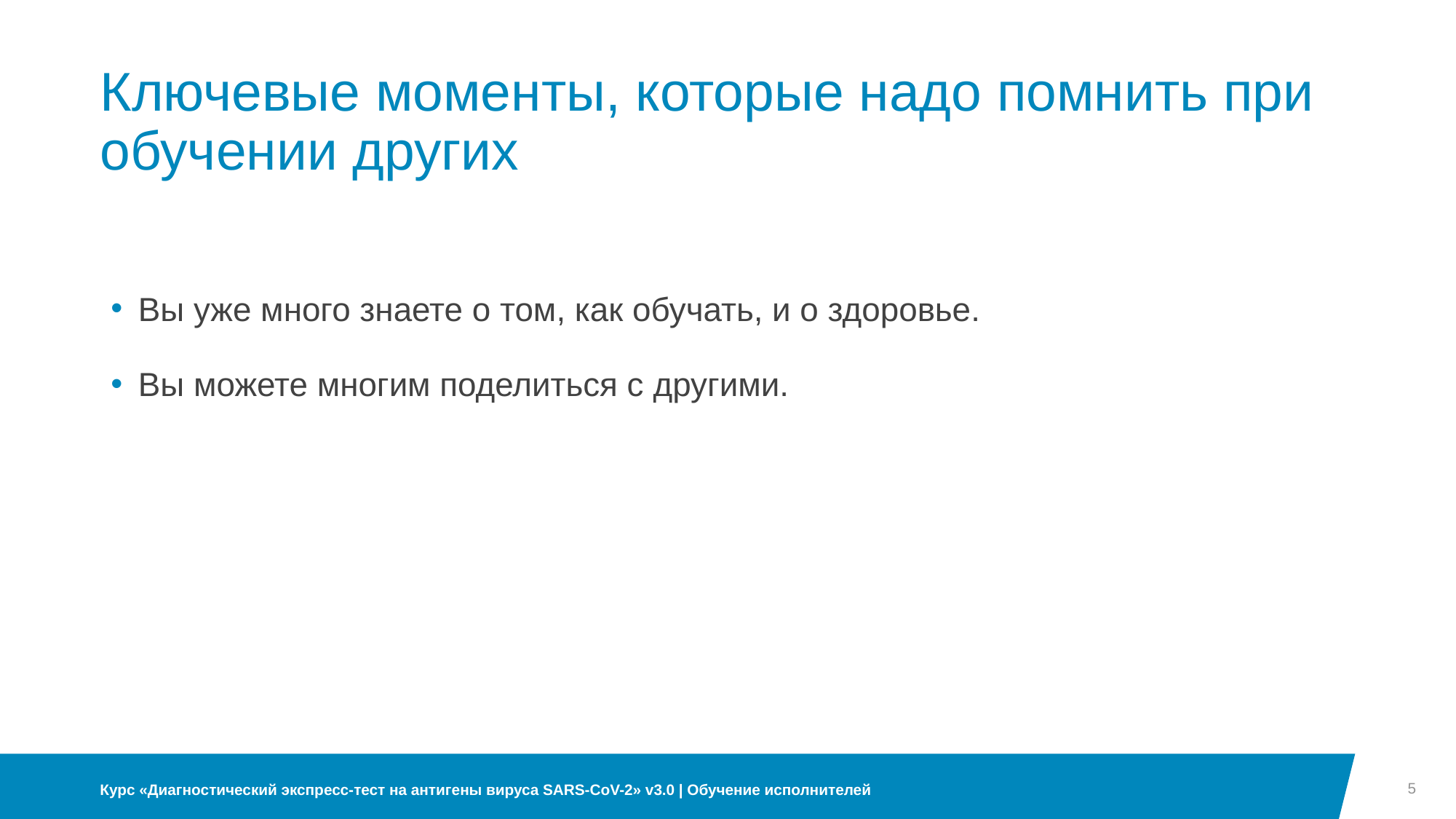

Ключевые моменты, которые надо помнить при обучении других
Вы уже много знаете о том, как обучать, и о здоровье.
Вы можете многим поделиться с другими.

5
Курс «Диагностический экспресс-тест на антигены вируса SARS-CoV-2» v3.0 | Обучение исполнителей